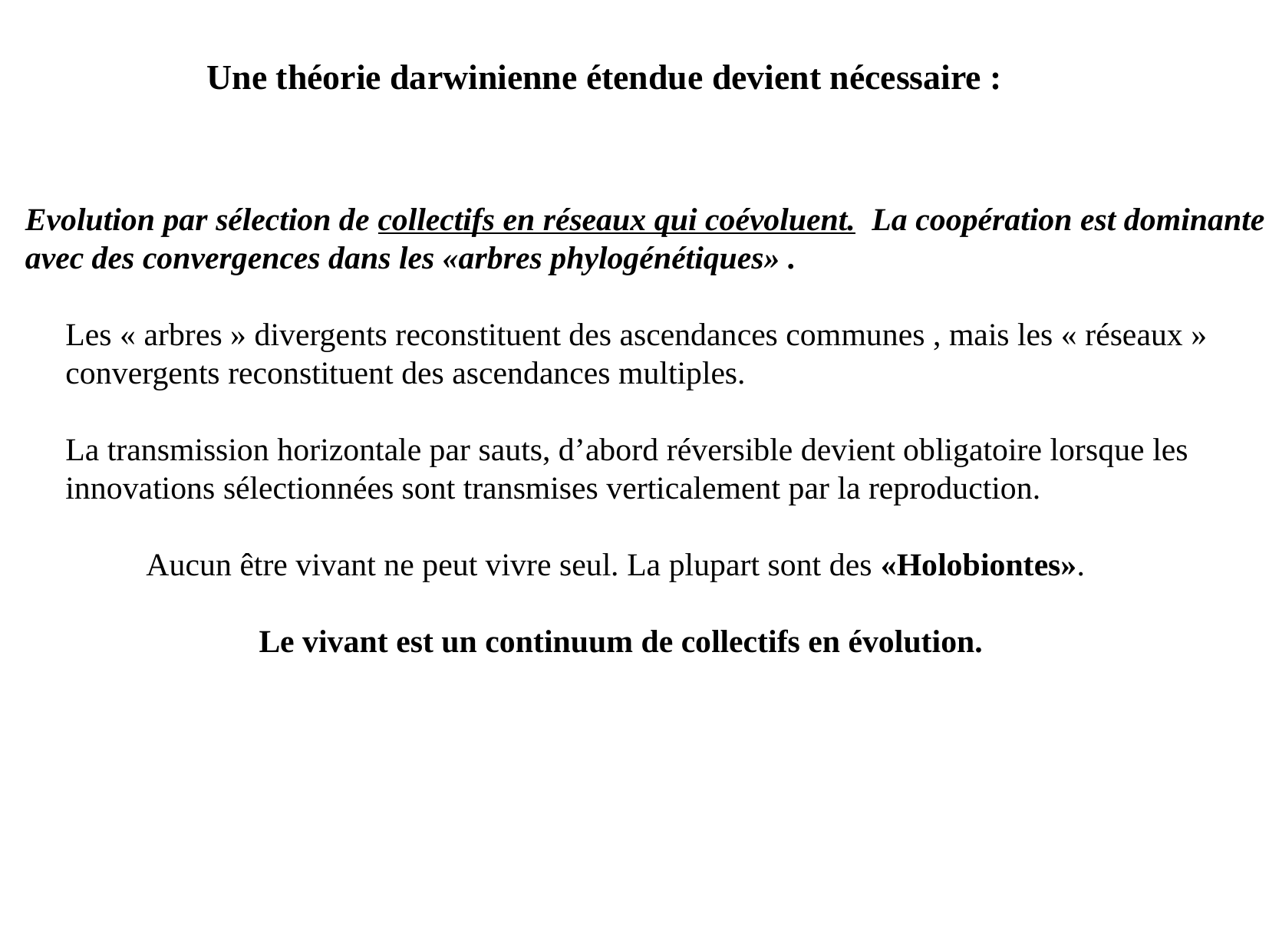

# Une théorie darwinienne étendue devient nécessaire :

Evolution par sélection de collectifs en réseaux qui coévoluent.  La coopération est dominante avec des convergences dans les «arbres phylogénétiques» .

     Les « arbres » divergents reconstituent des ascendances communes , mais les « réseaux »
     convergents reconstituent des ascendances multiples.

     La transmission horizontale par sauts, d’abord réversible devient obligatoire lorsque les
     innovations sélectionnées sont transmises verticalement par la reproduction.

               Aucun être vivant ne peut vivre seul. La plupart sont des «Holobiontes».

                             Le vivant est un continuum de collectifs en évolution.